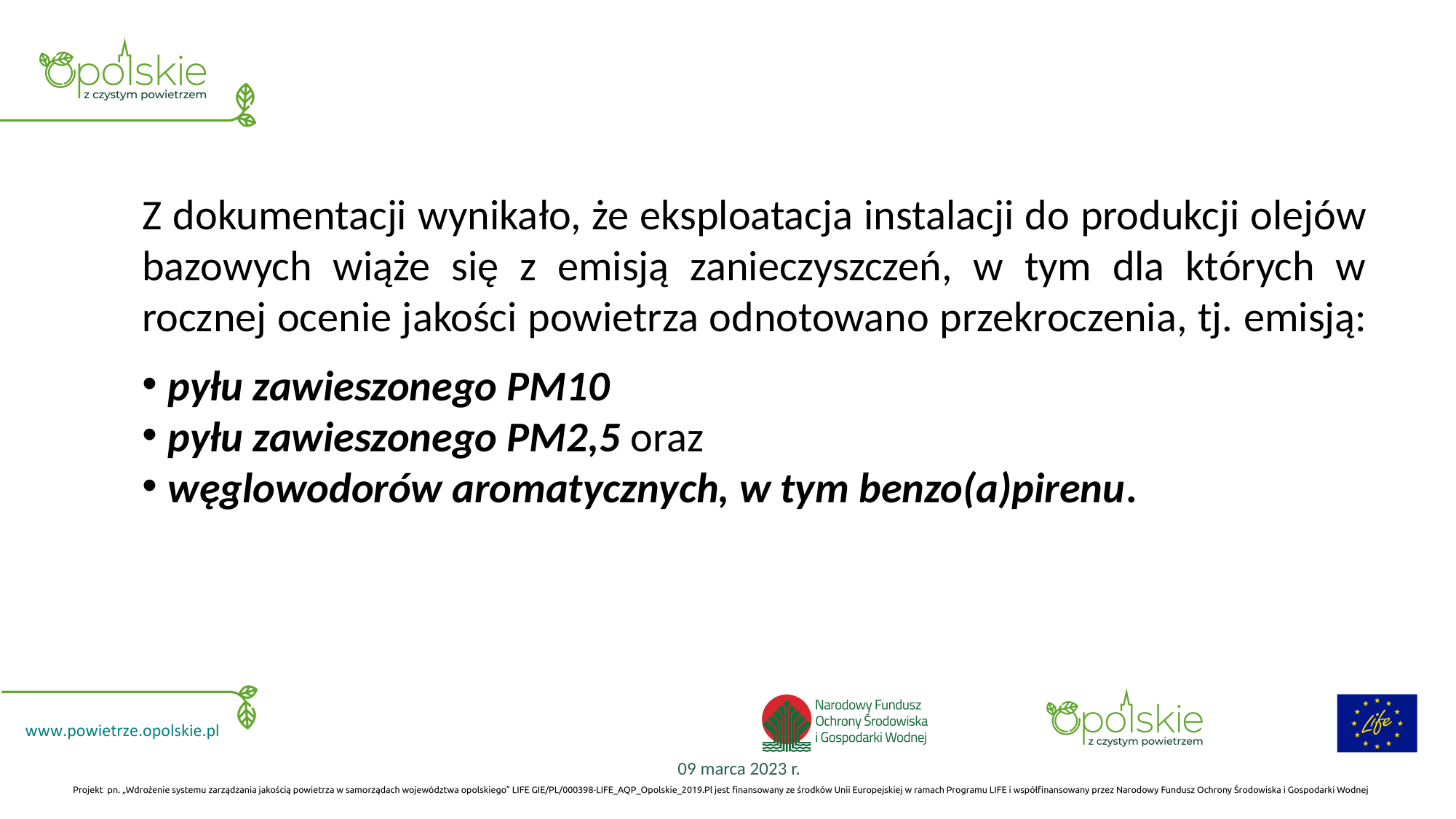

Z dokumentacji wynikało, że eksploatacja instalacji do produkcji olejów bazowych wiąże się z emisją zanieczyszczeń, w tym dla których w rocznej ocenie jakości powietrza odnotowano przekroczenia, tj. emisją:

pyłu zawieszonego PM10
pyłu zawieszonego PM2,5 oraz
węglowodorów aromatycznych, w tym benzo(a)pirenu.
09 marca 2023 r.